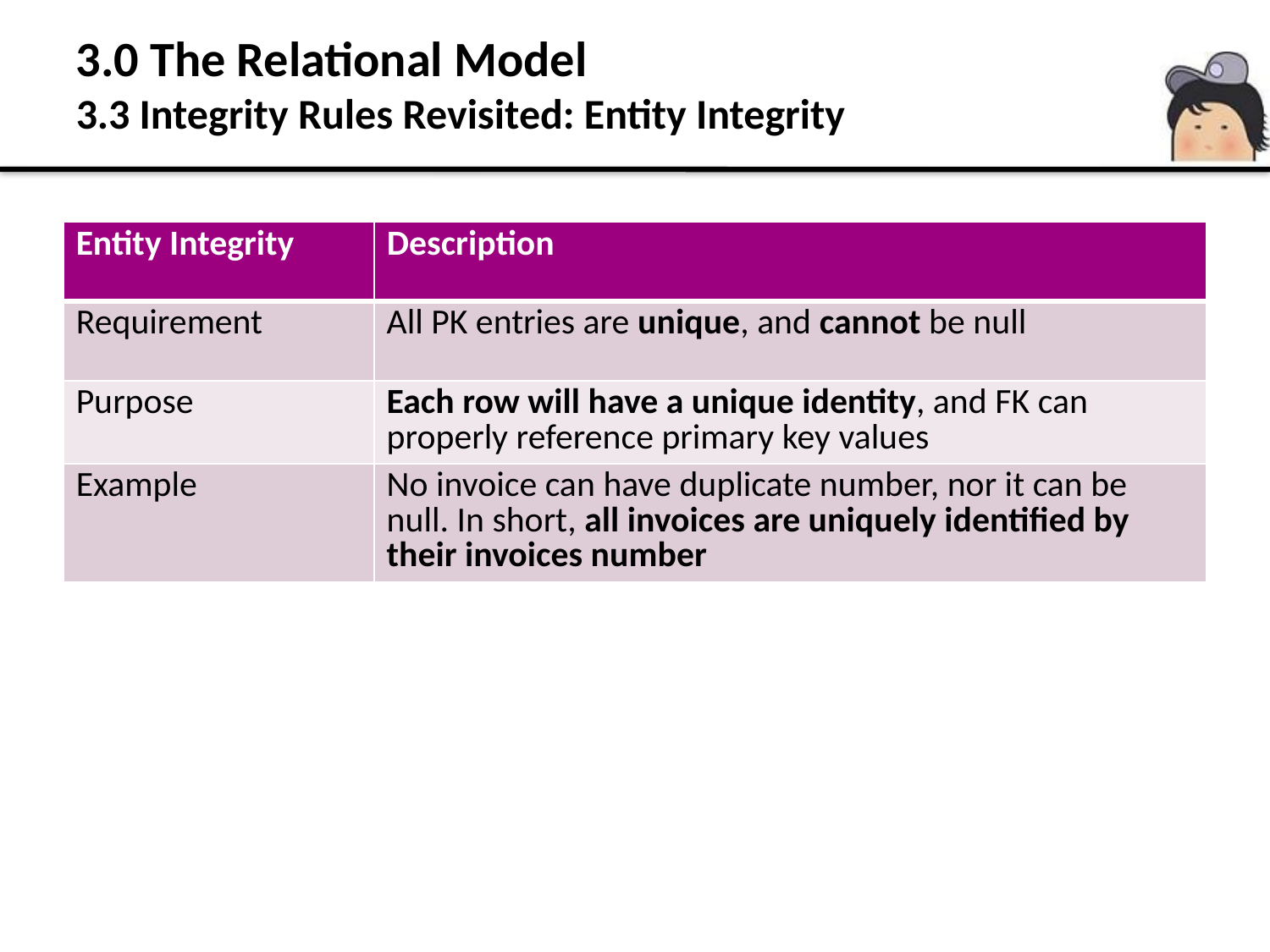

# 3.0 The Relational Model 3.3 Integrity Rules Revisited: Entity Integrity
| Entity Integrity | Description |
| --- | --- |
| Requirement | All PK entries are unique, and cannot be null |
| Purpose | Each row will have a unique identity, and FK can properly reference primary key values |
| Example | No invoice can have duplicate number, nor it can be null. In short, all invoices are uniquely identified by their invoices number |